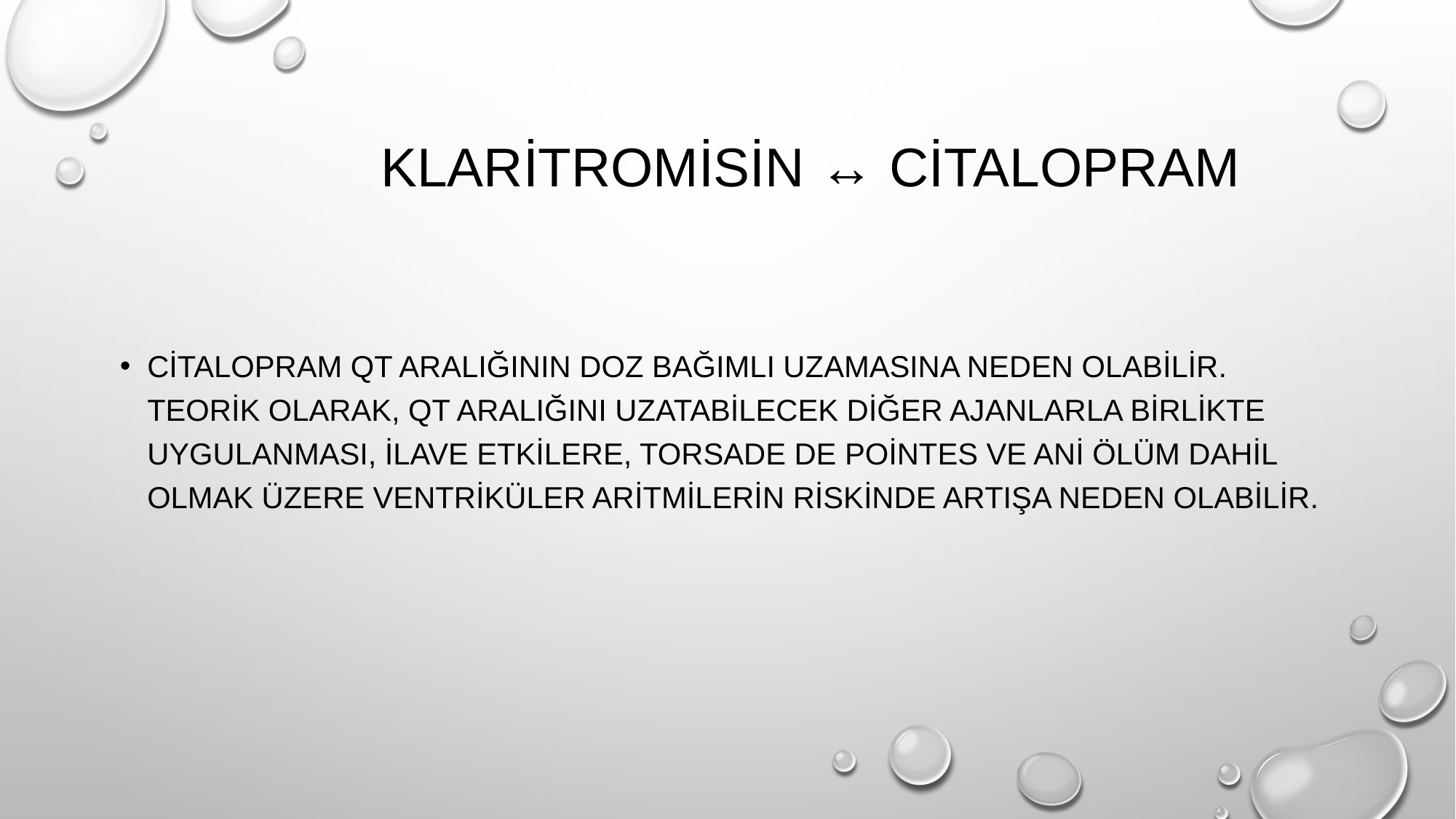

# klaritromisin ↔ citalopram

Citalopram QT aralığının doz bağımlı uzamasına neden olabilir. Teorik olarak, QT aralığını uzatabilecek diğer ajanlarla birlikte uygulanması, ilave etkilere, torsade de pointes ve ani ölüm dahil olmak üzere ventriküler aritmilerin riskinde artışa neden olabilir.